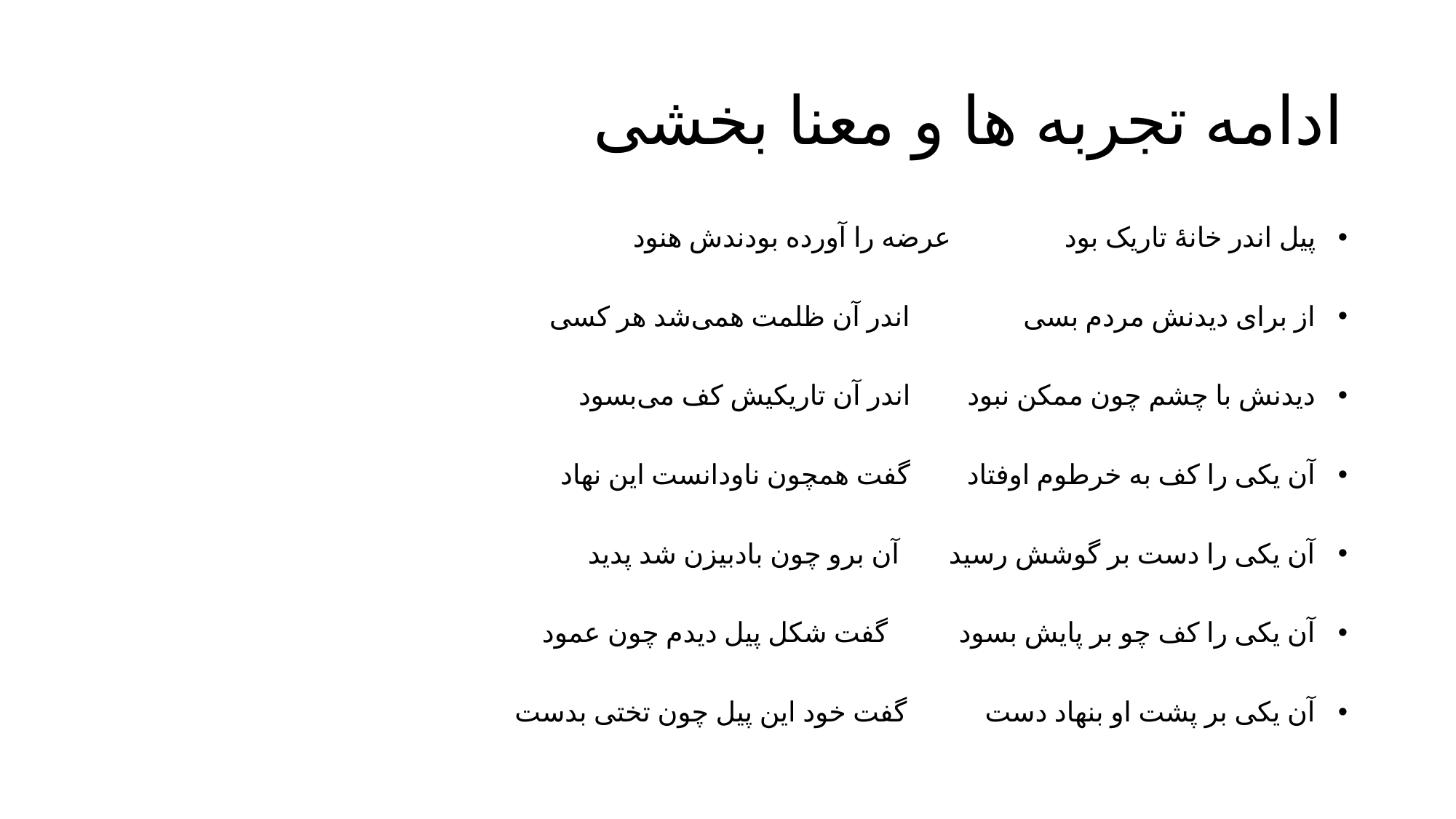

# ادامه تجربه ها و معنا بخشی
پیل اندر خانهٔ تاریک بود                عرضه را آورده بودندش هنود

از برای دیدنش مردم بسی                اندر آن ظلمت همی‌شد هر کسی

دیدنش با چشم چون ممکن نبود        اندر آن تاریکیش کف می‌بسود

آن یکی را کف به خرطوم اوفتاد        گفت همچون ناودانست این نهاد

آن یکی را دست بر گوشش رسید       آن برو چون بادبیزن شد پدید

آن یکی را کف چو بر پایش بسود          گفت شکل پیل دیدم چون عمود

آن یکی بر پشت او بنهاد دست           گفت خود این پیل چون تختی بدست